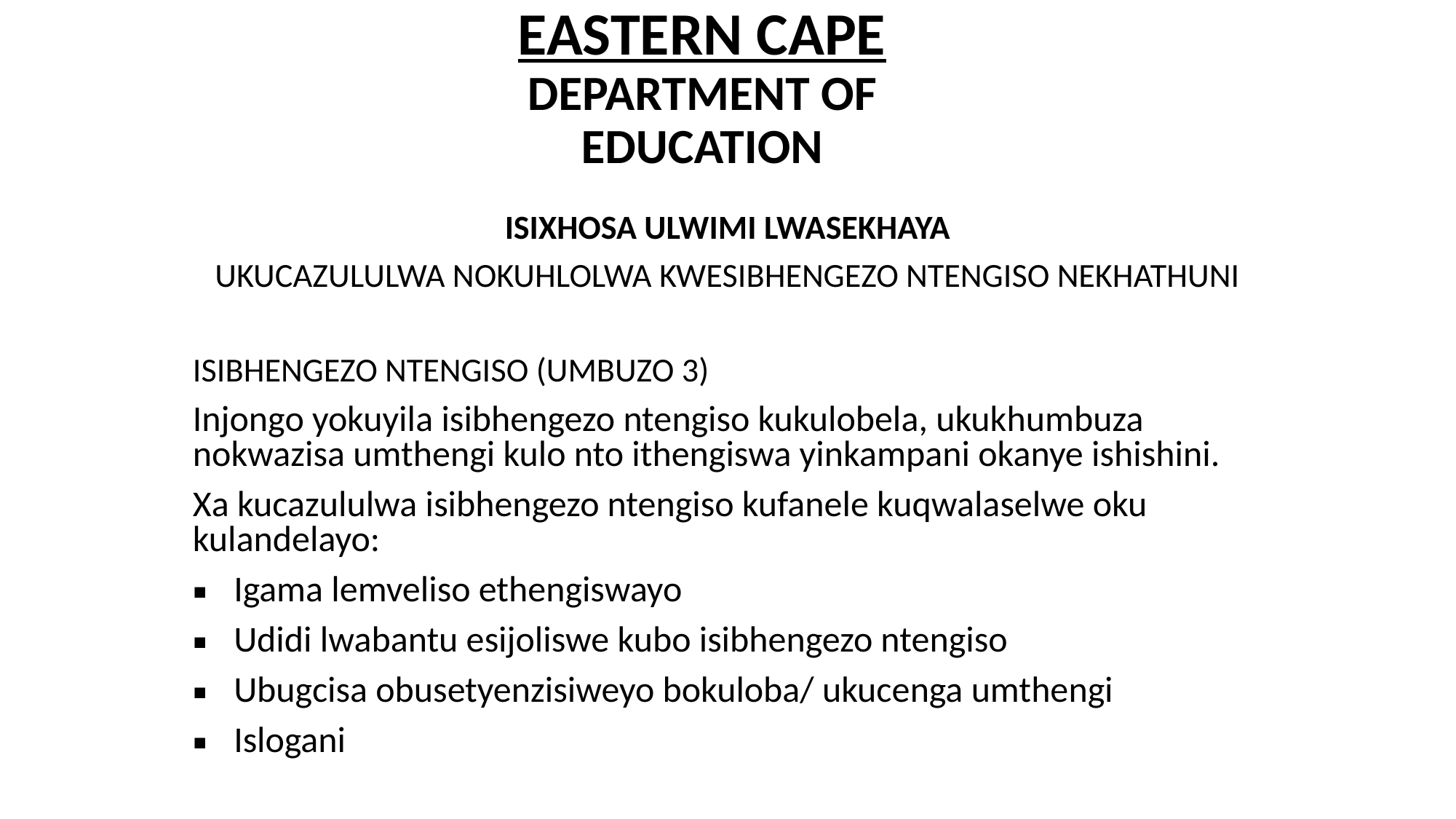

# EASTERN CAPE DEPARTMENT OF EDUCATION
ISIXHOSA ULWIMI LWASEKHAYA
UKUCAZULULWA NOKUHLOLWA KWESIBHENGEZO NTENGISO NEKHATHUNI

ISIBHENGEZO NTENGISO (UMBUZO 3)
Injongo yokuyila isibhengezo ntengiso kukulobela, ukukhumbuza nokwazisa umthengi kulo nto ithengiswa yinkampani okanye ishishini.
Xa kucazululwa isibhengezo ntengiso kufanele kuqwalaselwe oku kulandelayo:
Igama lemveliso ethengiswayo
Udidi lwabantu esijoliswe kubo isibhengezo ntengiso
Ubugcisa obusetyenzisiweyo bokuloba/ ukucenga umthengi
Islogani